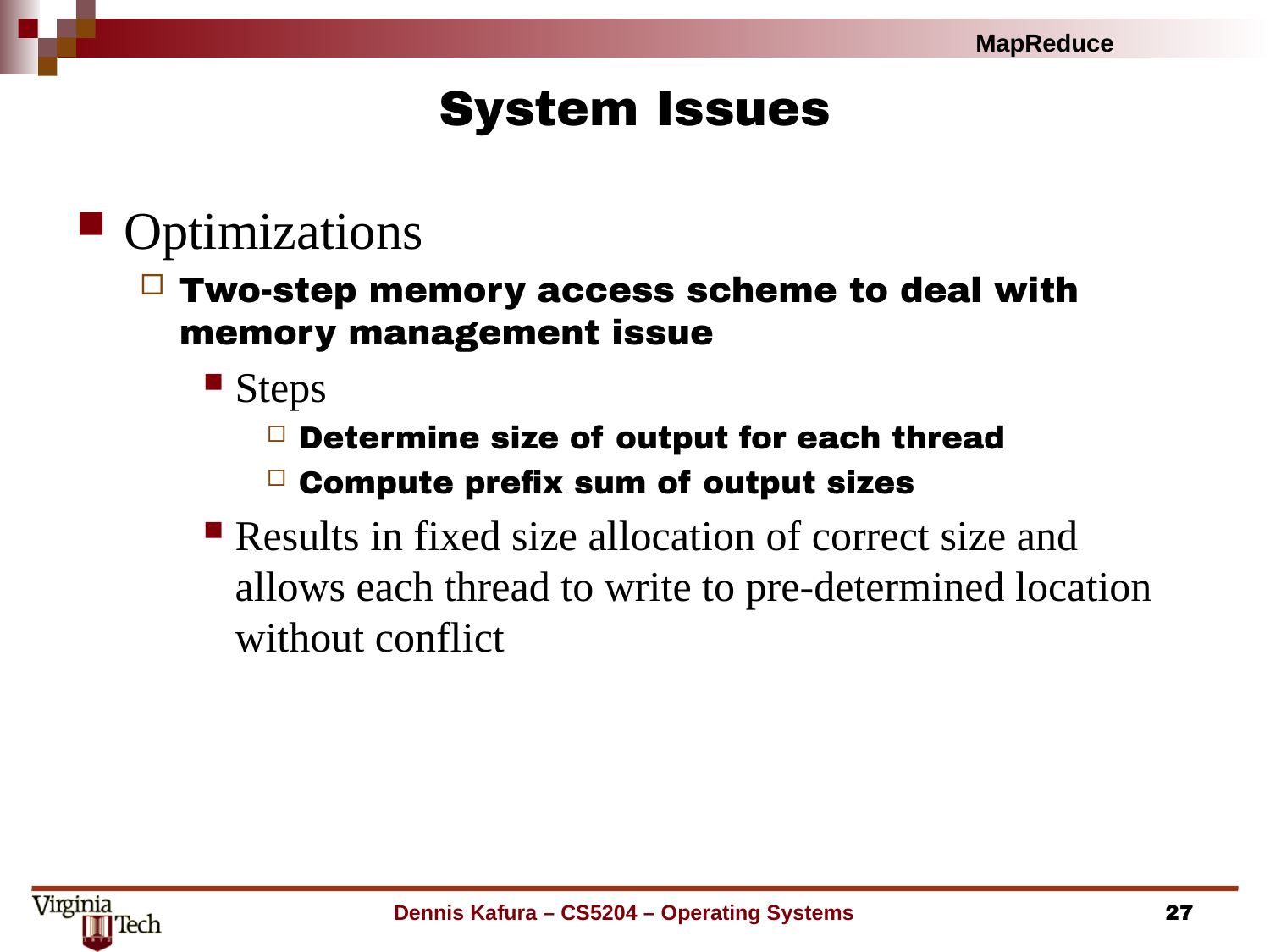

# System Issues
Optimizations
Two-step memory access scheme to deal with memory management issue
Steps
Determine size of output for each thread
Compute prefix sum of output sizes
Results in fixed size allocation of correct size and allows each thread to write to pre-determined location without conflict

Dennis Kafura – CS5204 – Operating Systems
27